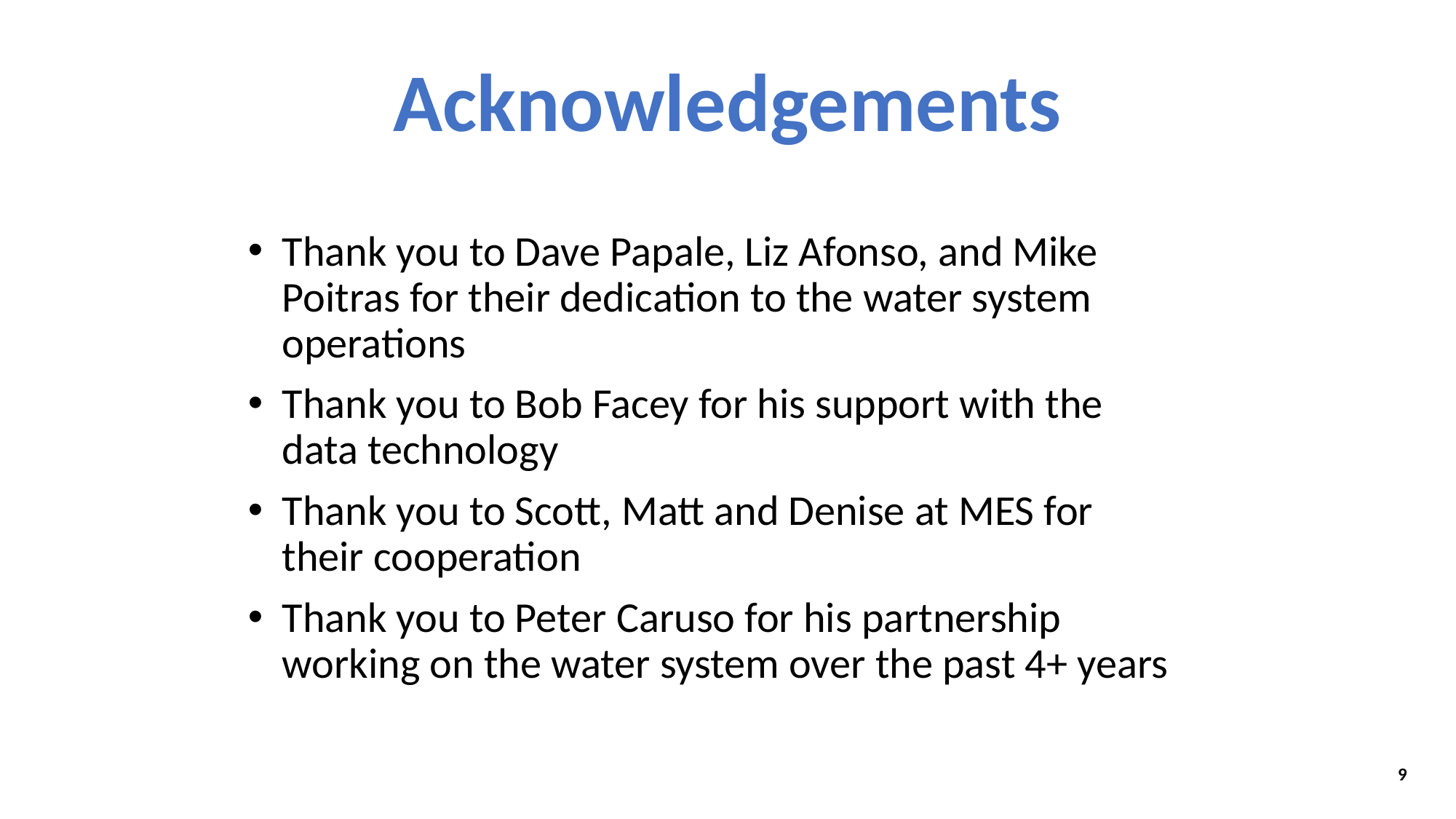

# Acknowledgements
Thank you to Dave Papale, Liz Afonso, and Mike Poitras for their dedication to the water system operations
Thank you to Bob Facey for his support with the data technology
Thank you to Scott, Matt and Denise at MES for their cooperation
Thank you to Peter Caruso for his partnership working on the water system over the past 4+ years
9